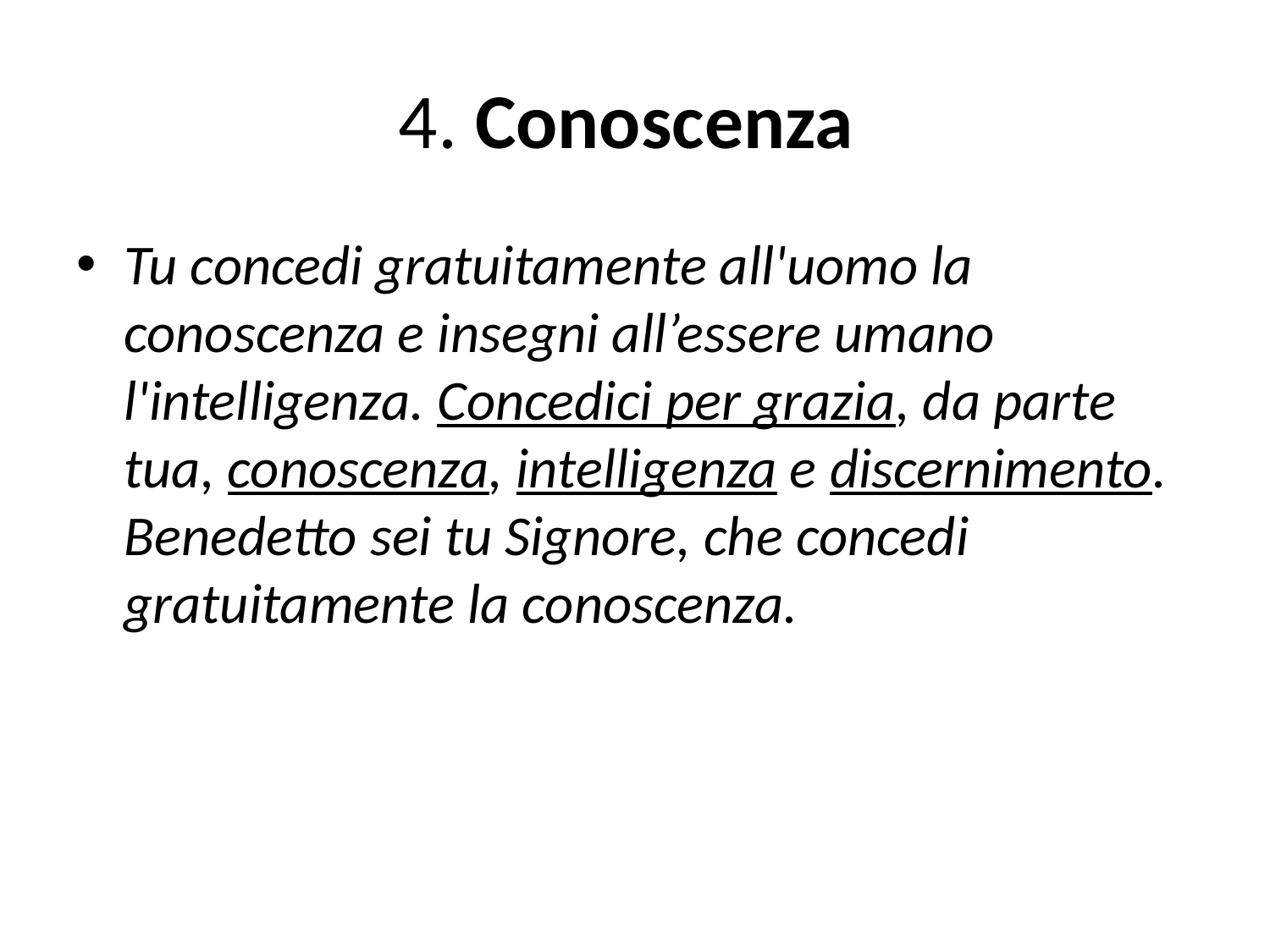

# 4. Conoscenza
Tu concedi gratuitamente all'uomo la conoscenza e insegni all’essere umano l'intelligenza. Concedici per grazia, da parte tua, conoscenza, intelligenza e discernimento. Benedetto sei tu Signore, che concedi gratuitamente la conoscenza.